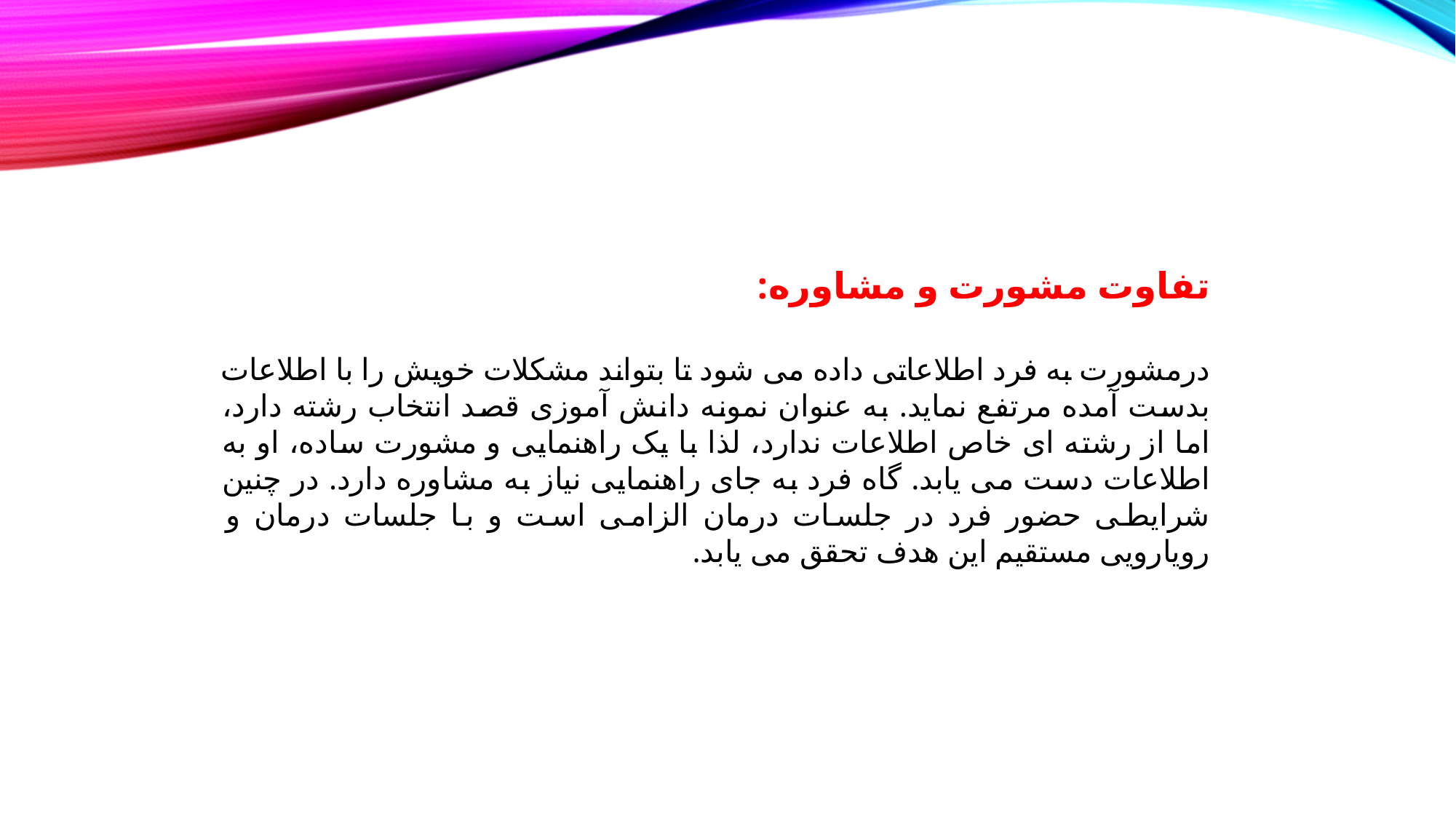

تفاوت مشورت و مشاوره:

درمشورت به فرد اطلاعاتی داده می شود تا بتواند مشکلات خویش را با اطلاعات بدست آمده مرتفع نماید. به عنوان نمونه دانش آموزی قصد انتخاب رشته دارد، اما از رشته ای خاص اطلاعات ندارد، لذا با یک راهنمایی و مشورت ساده، او به اطلاعات دست می یابد. گاه فرد به جای راهنمایی نیاز به مشاوره دارد. در چنین شرایطی حضور فرد در جلسات درمان الزامی است و با جلسات درمان و رویارویی مستقیم این هدف تحقق می یابد.